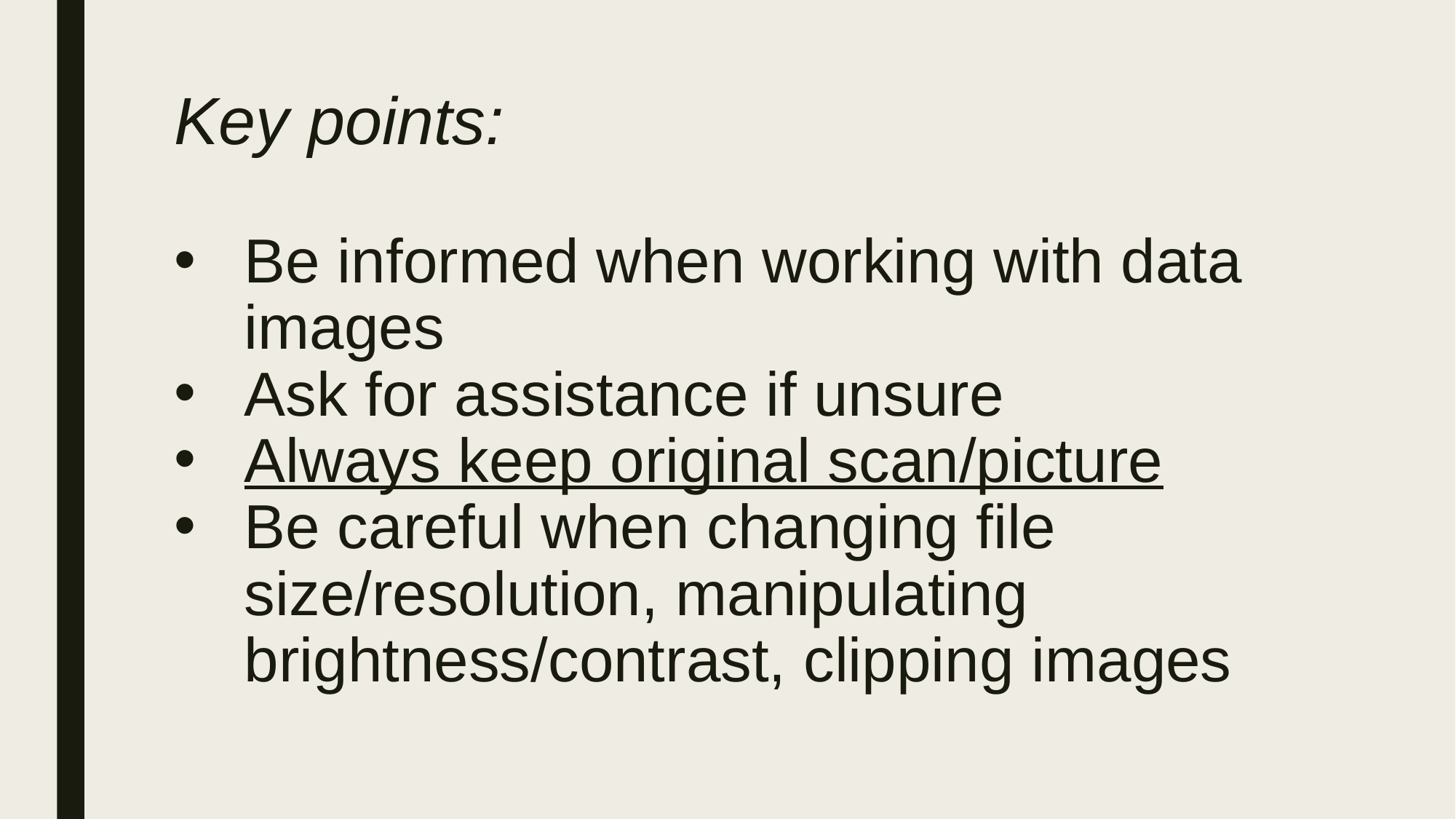

Key points:

Be informed when working with data images
Ask for assistance if unsure
Always keep original scan/picture
Be careful when changing file size/resolution, manipulating brightness/contrast, clipping images